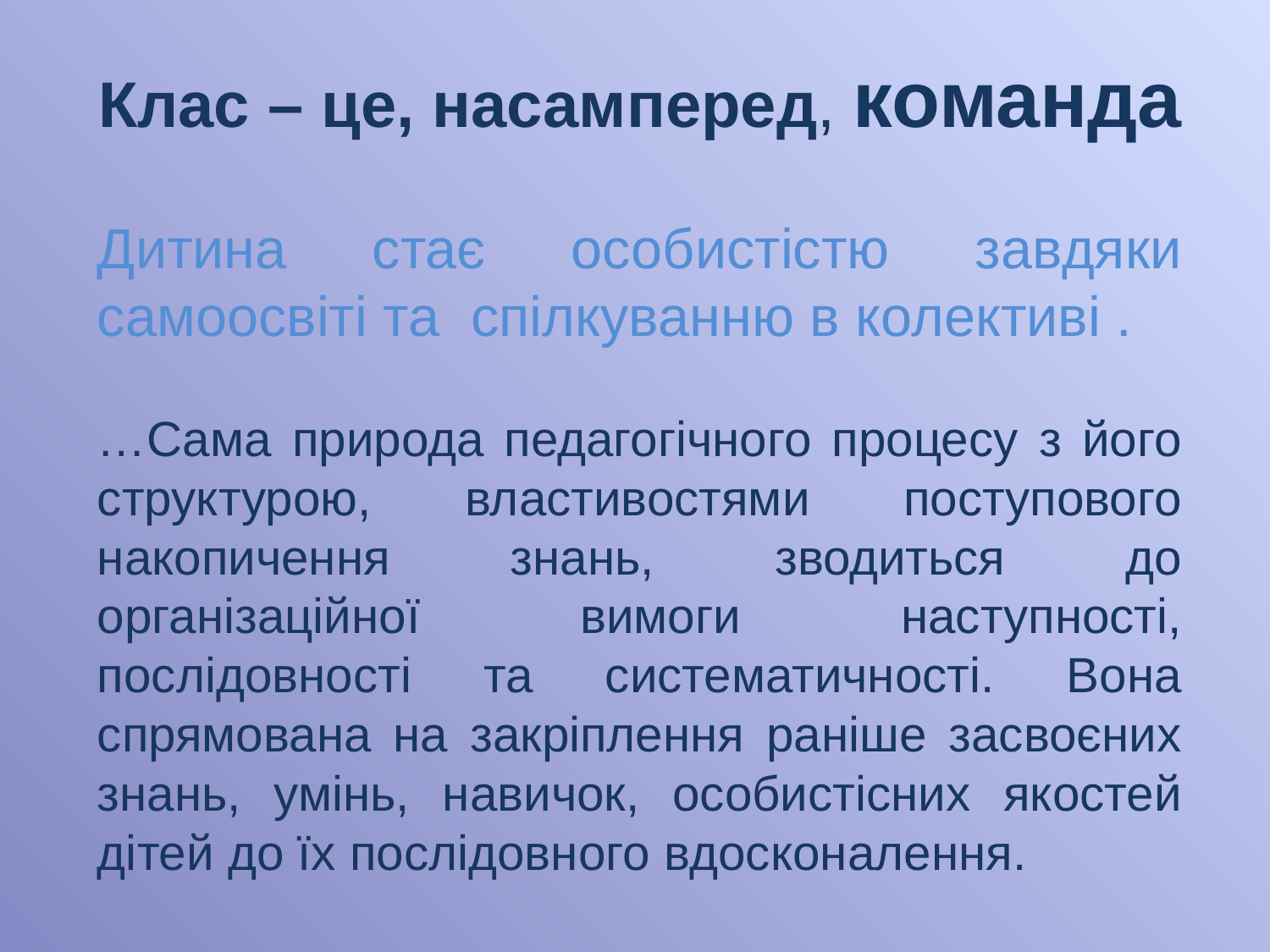

# Клас – це, насамперед, команда
Дитина стає особистістю завдяки самоосвіті та  спілкуванню в колективі .

…Сама природа педагогічного процесу з його структурою, властивостями поступового накопичення знань, зводиться до організаційної вимоги наступності, послідовності та систематичності. Вона спрямована на закріплення раніше засвоєних знань, умінь, навичок, особистісних якостей дітей до їх послідовного вдосконалення.